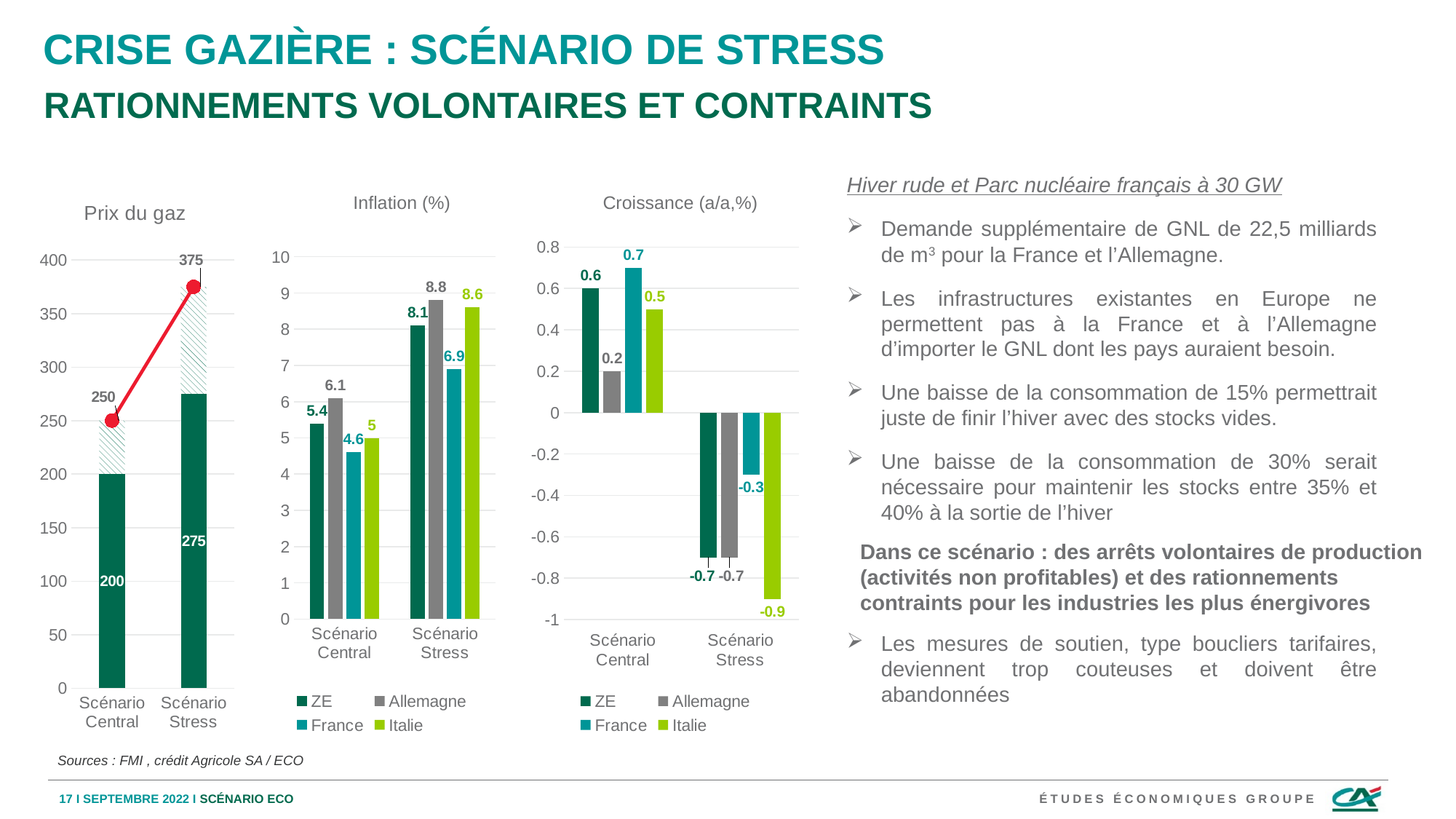

# crise gazière : scénario de stress
Rationnements volontaires et contraints
Hiver rude et Parc nucléaire français à 30 GW
Demande supplémentaire de GNL de 22,5 milliards de m3 pour la France et l’Allemagne.
Les infrastructures existantes en Europe ne permettent pas à la France et à l’Allemagne d’importer le GNL dont les pays auraient besoin.
Une baisse de la consommation de 15% permettrait juste de finir l’hiver avec des stocks vides.
Une baisse de la consommation de 30% serait nécessaire pour maintenir les stocks entre 35% et 40% à la sortie de l’hiver

Les mesures de soutien, type boucliers tarifaires, deviennent trop couteuses et doivent être abandonnées

### Chart: Prix du gaz

| Category |  |  |  |
|---|---|---|---|
| Scénario Central | 200.0 | 50.0 | 250.0 |
| Scénario Stress | 275.0 | 100.0 | 375.0 |

### Chart

| Category | ZE | Allemagne | France | Italie |
|---|---|---|---|---|
| Scénario Central | 5.4 | 6.1 | 4.6 | 5.0 |
| Scénario Stress | 8.1 | 8.8 | 6.9 | 8.6 |
Inflation (%)
Croissance (a/a,%)

### Chart

| Category | ZE | Allemagne | France | Italie |
|---|---|---|---|---|
| Scénario Central | 0.6 | 0.2 | 0.7 | 0.5 |
| Scénario Stress | -0.7 | -0.7 | -0.3 | -0.9 |
Dans ce scénario : des arrêts volontaires de production (activités non profitables) et des rationnements contraints pour les industries les plus énergivores
Sources : FMI , crédit Agricole SA / ECO